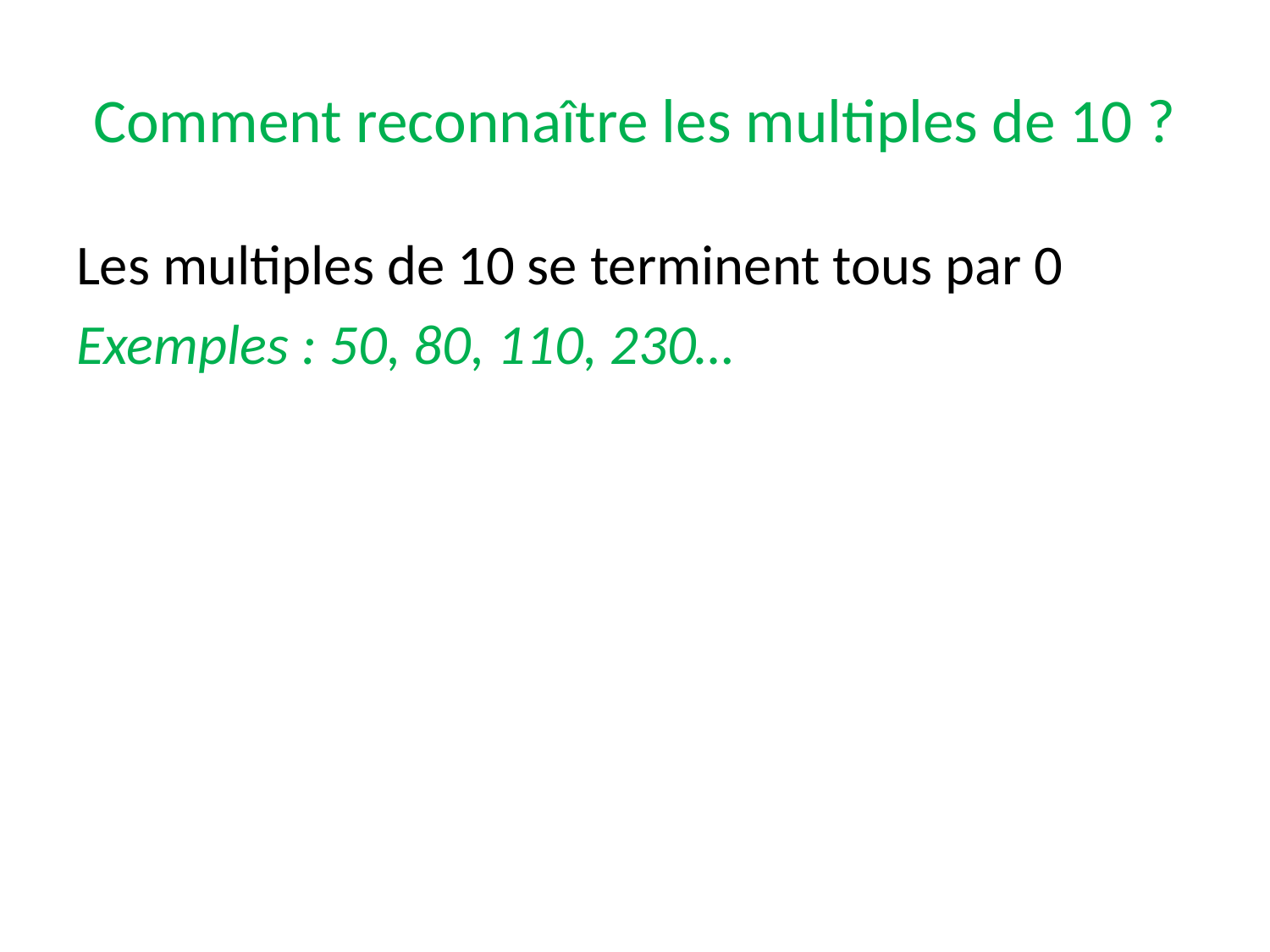

# Comment reconnaître les multiples de 10 ?
Les multiples de 10 se terminent tous par 0
Exemples : 50, 80, 110, 230…